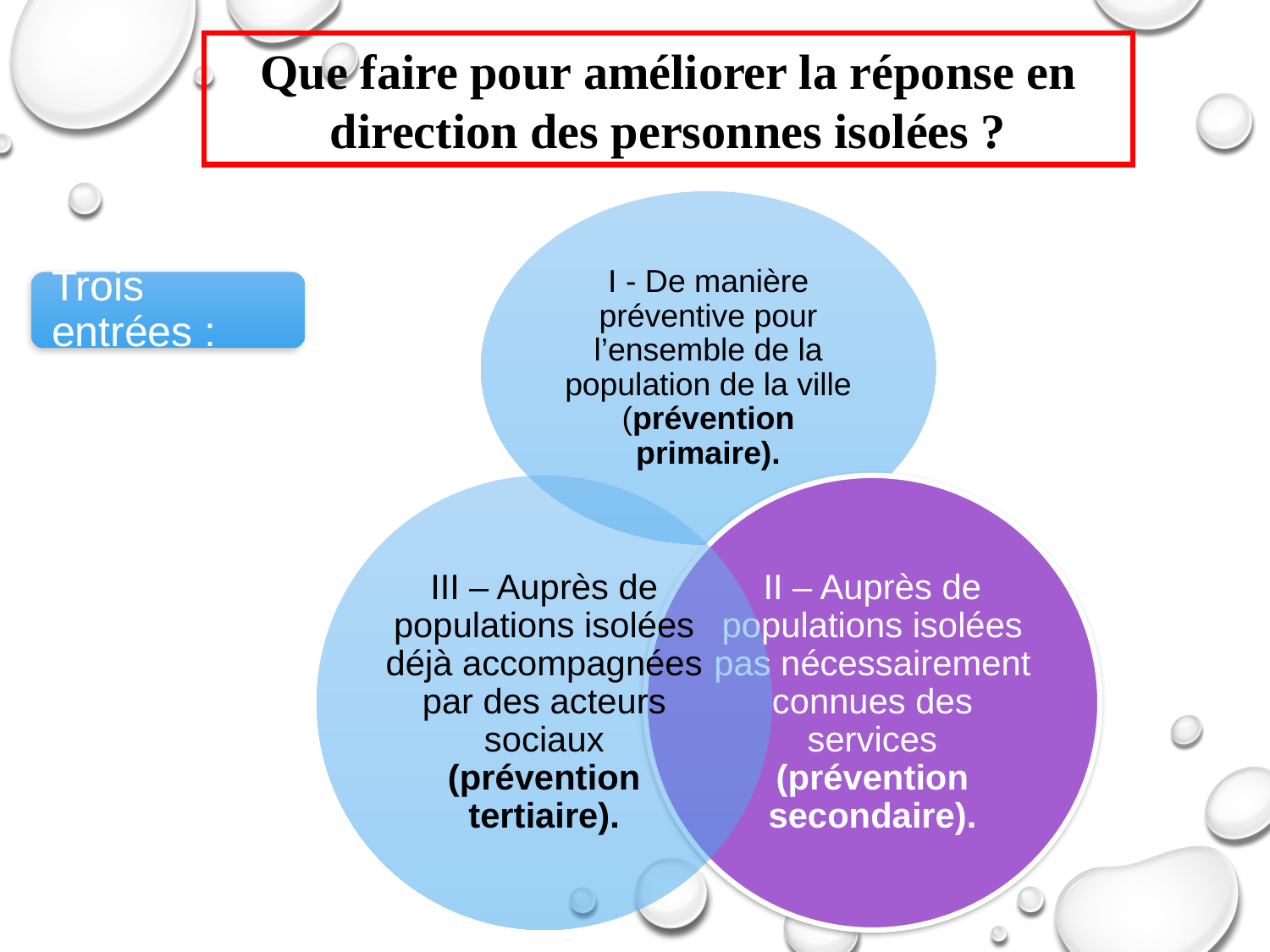

Que faire pour améliorer la réponse en direction des personnes isolées ?
I - De manière préventive pour l’ensemble de la population de la ville (prévention primaire).
III – Auprès de populations isolées déjà accompagnées par des acteurs sociaux (prévention tertiaire).
II – Auprès de populations isolées pas nécessairement connues des services (prévention secondaire).
Trois entrées :